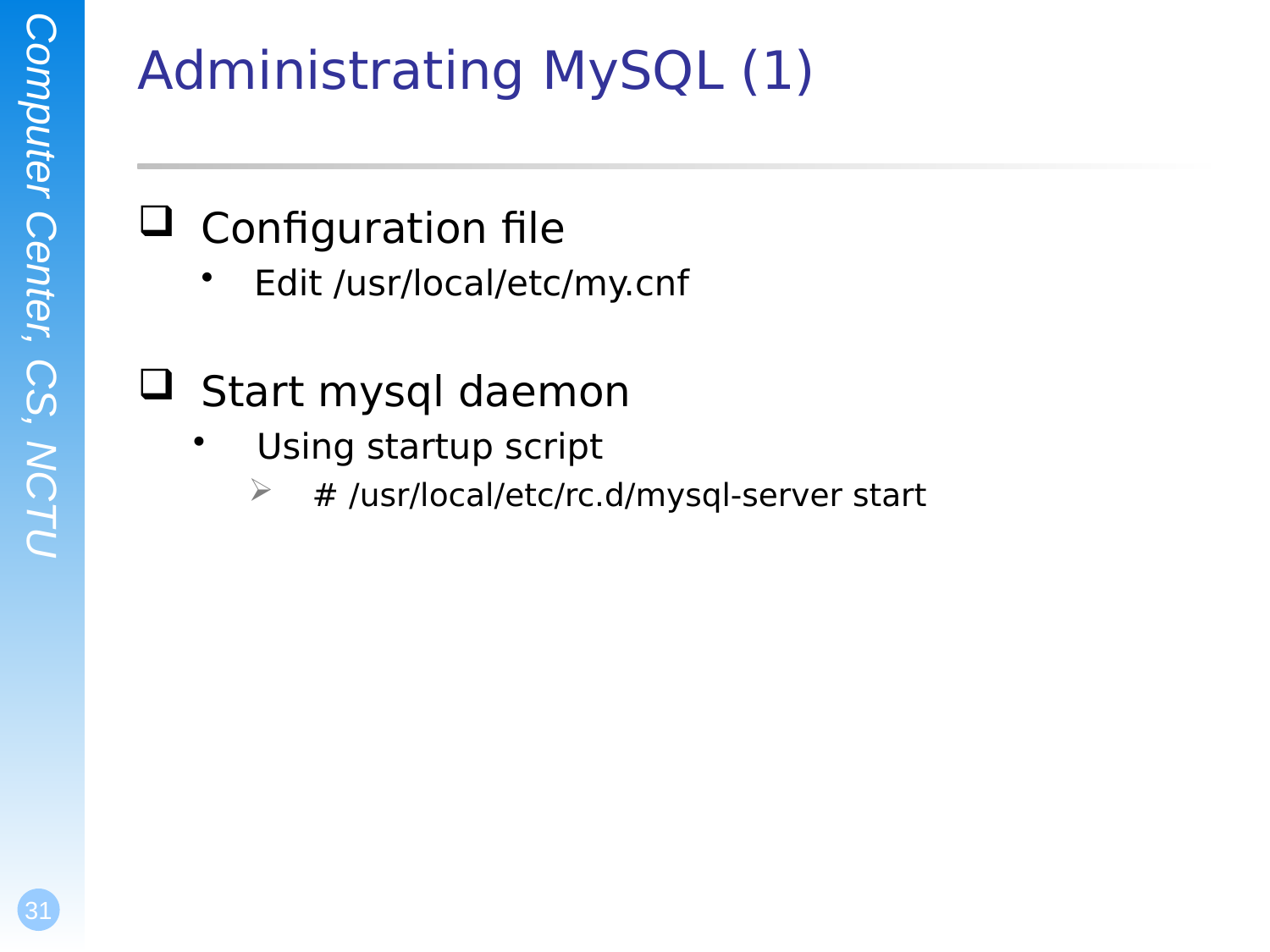

# Administrating MySQL (1)
Configuration file
Edit /usr/local/etc/my.cnf

Start mysql daemon
Using startup script
# /usr/local/etc/rc.d/mysql-server start